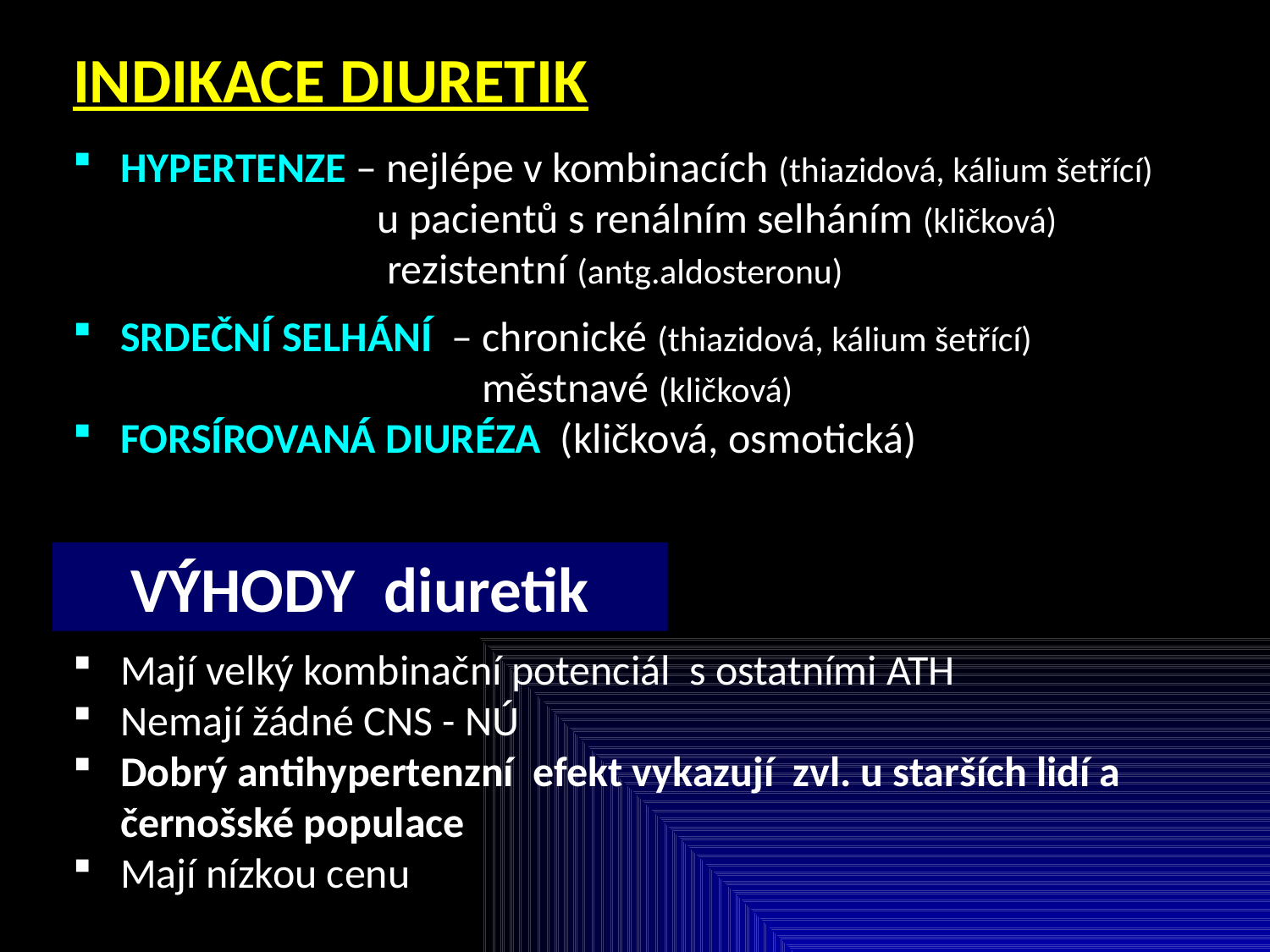

INDIKACE DIURETIK
HYPERTENZE – nejlépe v kombinacích (thiazidová, kálium šetřící)
                                u pacientů s renálním selháním (kličková)
                                 rezistentní (antg.aldosteronu)
SRDEČNÍ SELHÁNÍ  – chronické (thiazidová, kálium šetřící)
                                           městnavé (kličková)
FORSÍROVANÁ DIURÉZA  (kličková, osmotická)
VÝHODY  diuretik
Mají velký kombinační potenciál  s ostatními ATH
Nemají žádné CNS - NÚ
Dobrý antihypertenzní  efekt vykazují  zvl. u starších lidí a černošské populace
Mají nízkou cenu